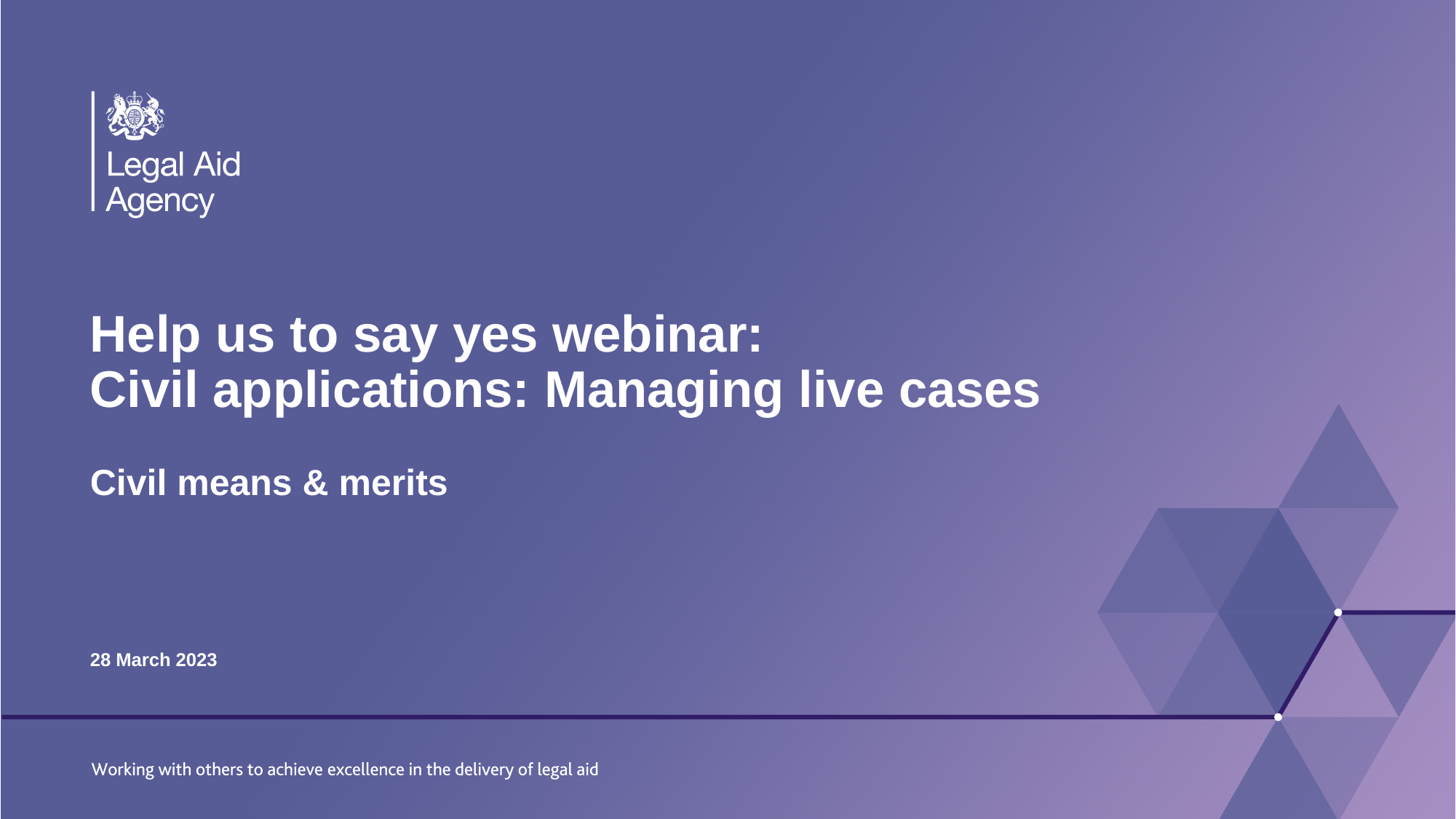

Help us to say yes webinar:
Civil applications: Managing live cases
Civil means & merits
28 March 2023